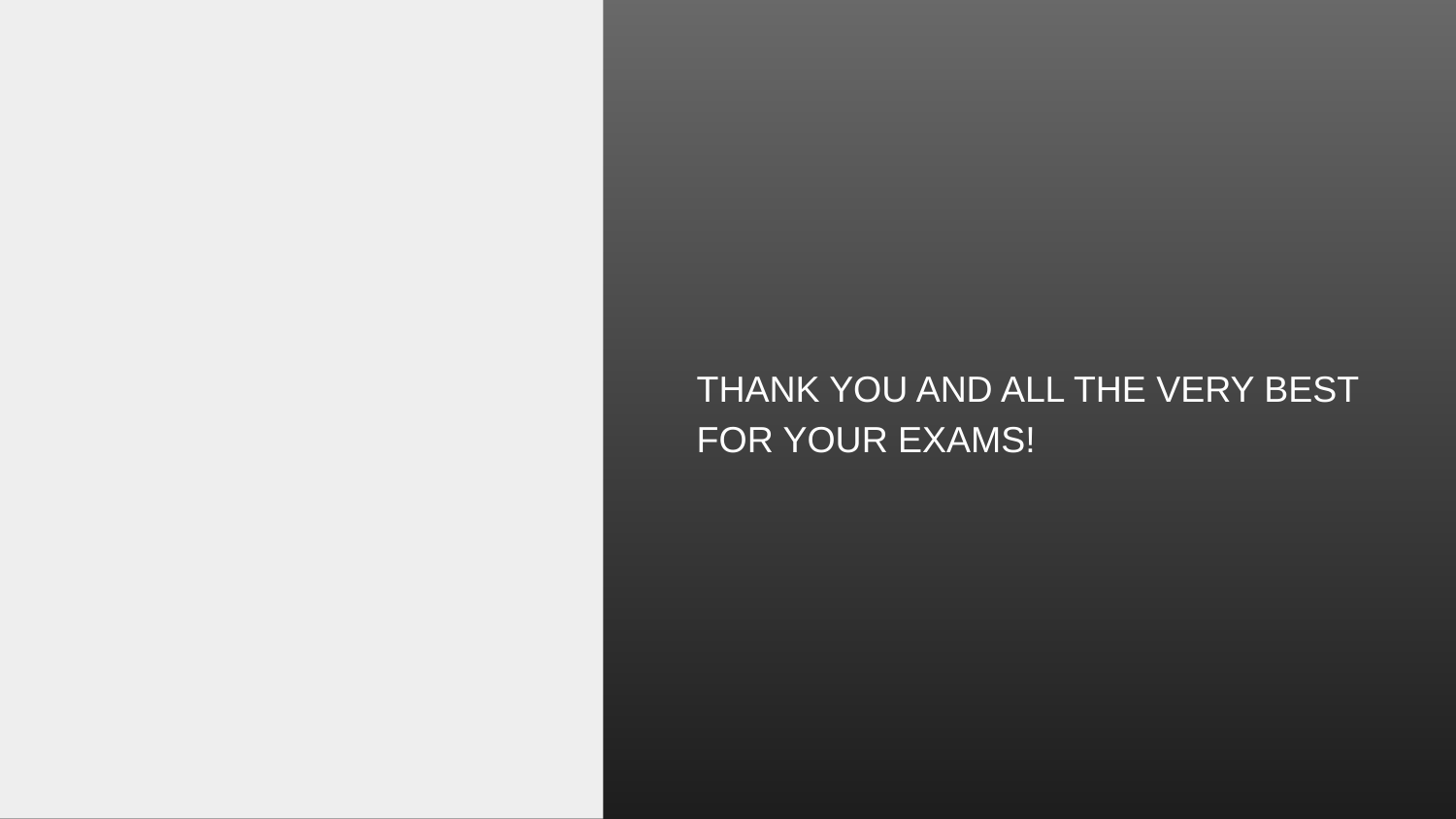

#
THANK YOU AND ALL THE VERY BEST FOR YOUR EXAMS!